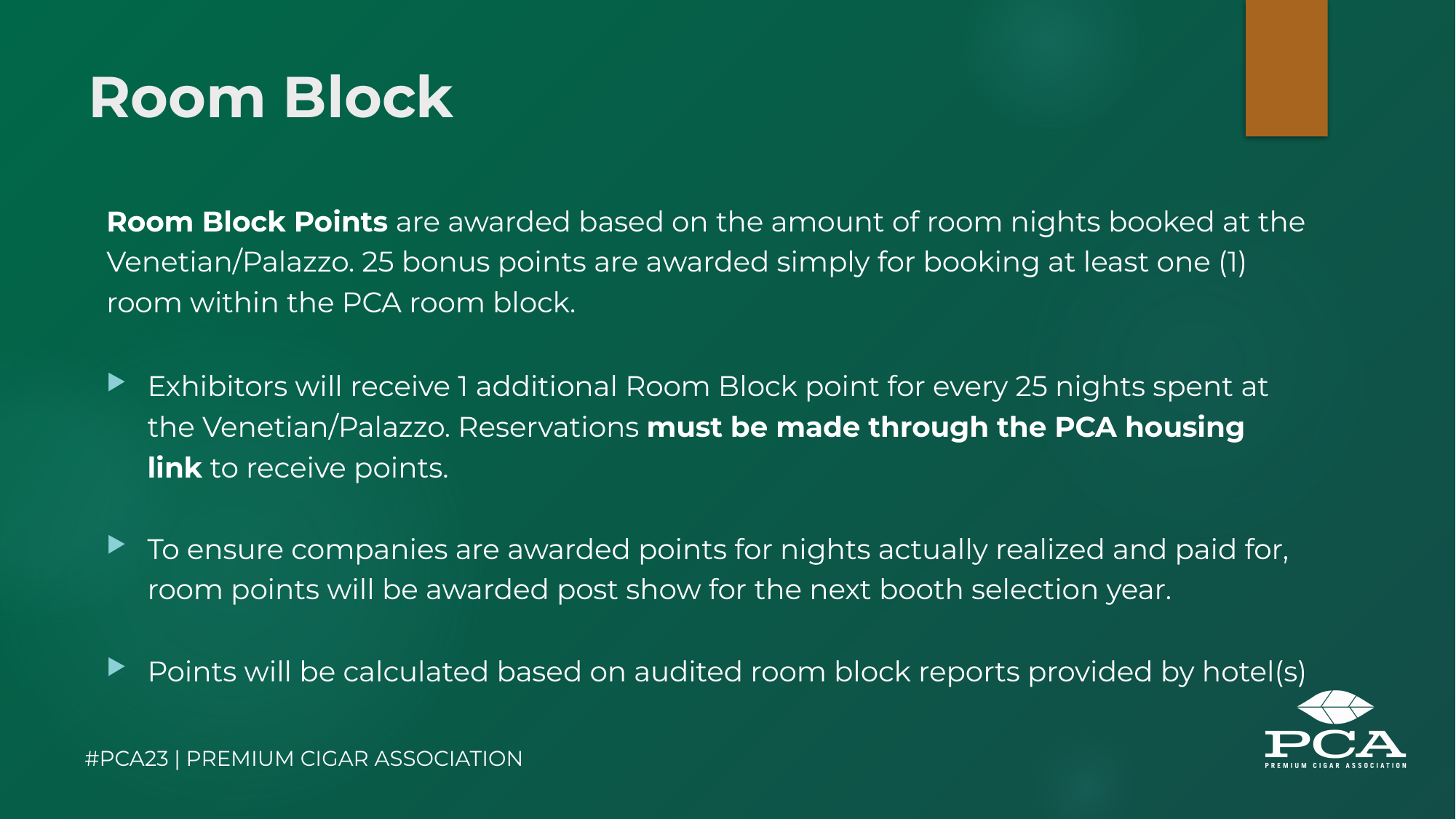

# Room Block
Room Block Points are awarded based on the amount of room nights booked at the Venetian/Palazzo. 25 bonus points are awarded simply for booking at least one (1) room within the PCA room block.

Exhibitors will receive 1 additional Room Block point for every 25 nights spent at the Venetian/Palazzo. Reservations must be made through the PCA housing link to receive points.

To ensure companies are awarded points for nights actually realized and paid for, room points will be awarded post show for the next booth selection year.

Points will be calculated based on audited room block reports provided by hotel(s)